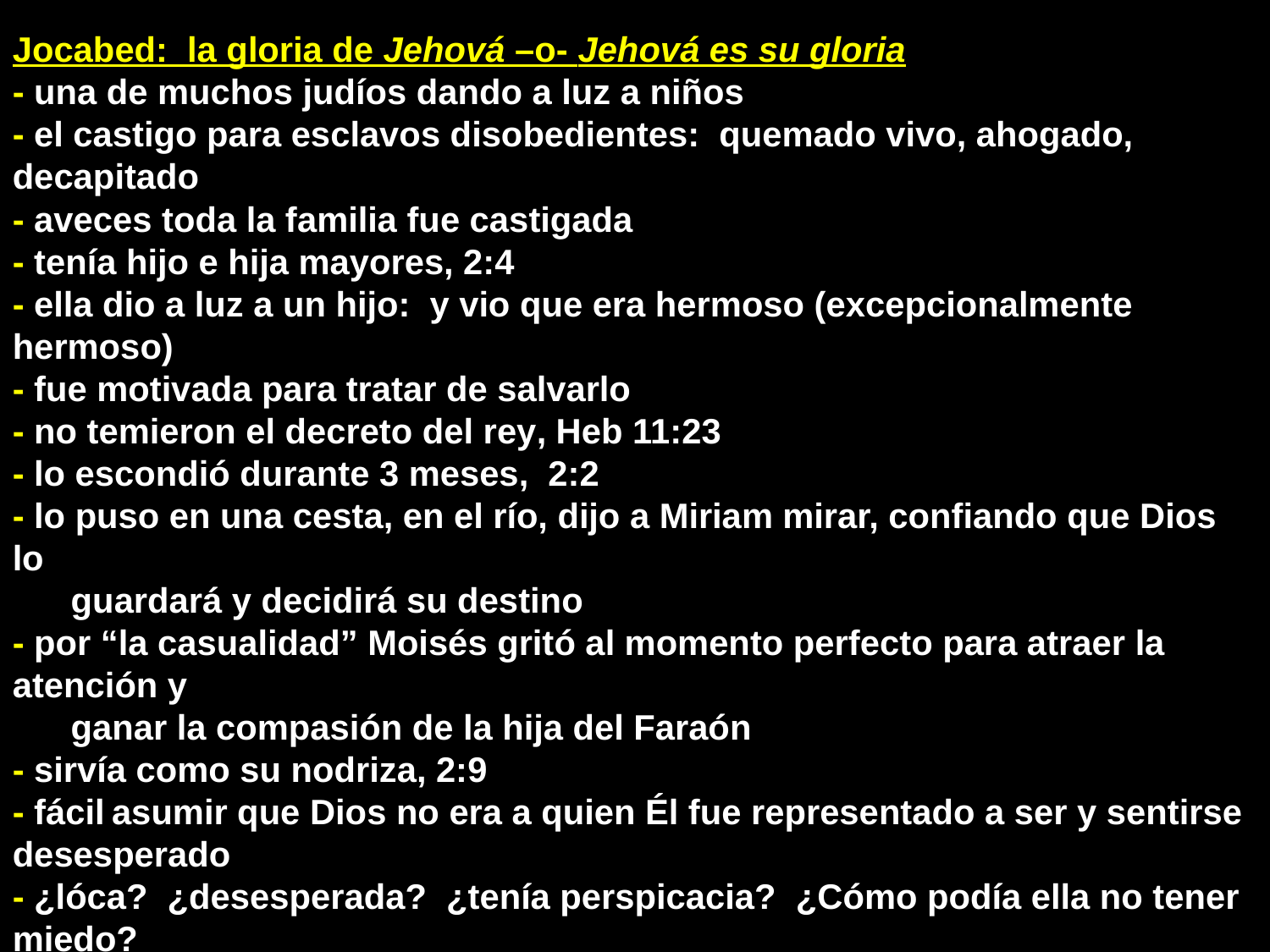

Jocabed:  la gloria de Jehová –o- Jehová es su gloria
- una de muchos judíos dando a luz a niños
- el castigo para esclavos disobedientes:  quemado vivo, ahogado, decapitado
- aveces toda la familia fue castigada
- tenía hijo e hija mayores, 2:4
- ella dio a luz a un hijo:  y vio que era hermoso (excepcionalmente hermoso)
- fue motivada para tratar de salvarlo
- no temieron el decreto del rey, Heb 11:23
- lo escondió durante 3 meses,  2:2
- lo puso en una cesta, en el río, dijo a Miriam mirar, confiando que Dios lo
      guardará y decidirá su destino
- por “la casualidad” Moisés gritó al momento perfecto para atraer la atención y
      ganar la compasión de la hija del Faraón
- sirvía como su nodriza, 2:9
- fácil asumir que Dios no era a quien Él fue representado a ser y sentirse desesperado
- ¿lóca?  ¿desesperada?  ¿tenía perspicacia?  ¿Cómo podía ella no tener miedo?
- Solo 3 mujeres - Sarai, Rahab, y Jocabed – son notadas entre los héroes de la
     fe en Heb. 11.
- Su fe encendió su coraje:  decidió ni obedecer la orden del faraón ni temer las
     consecuencias, … ella preparó la cesta